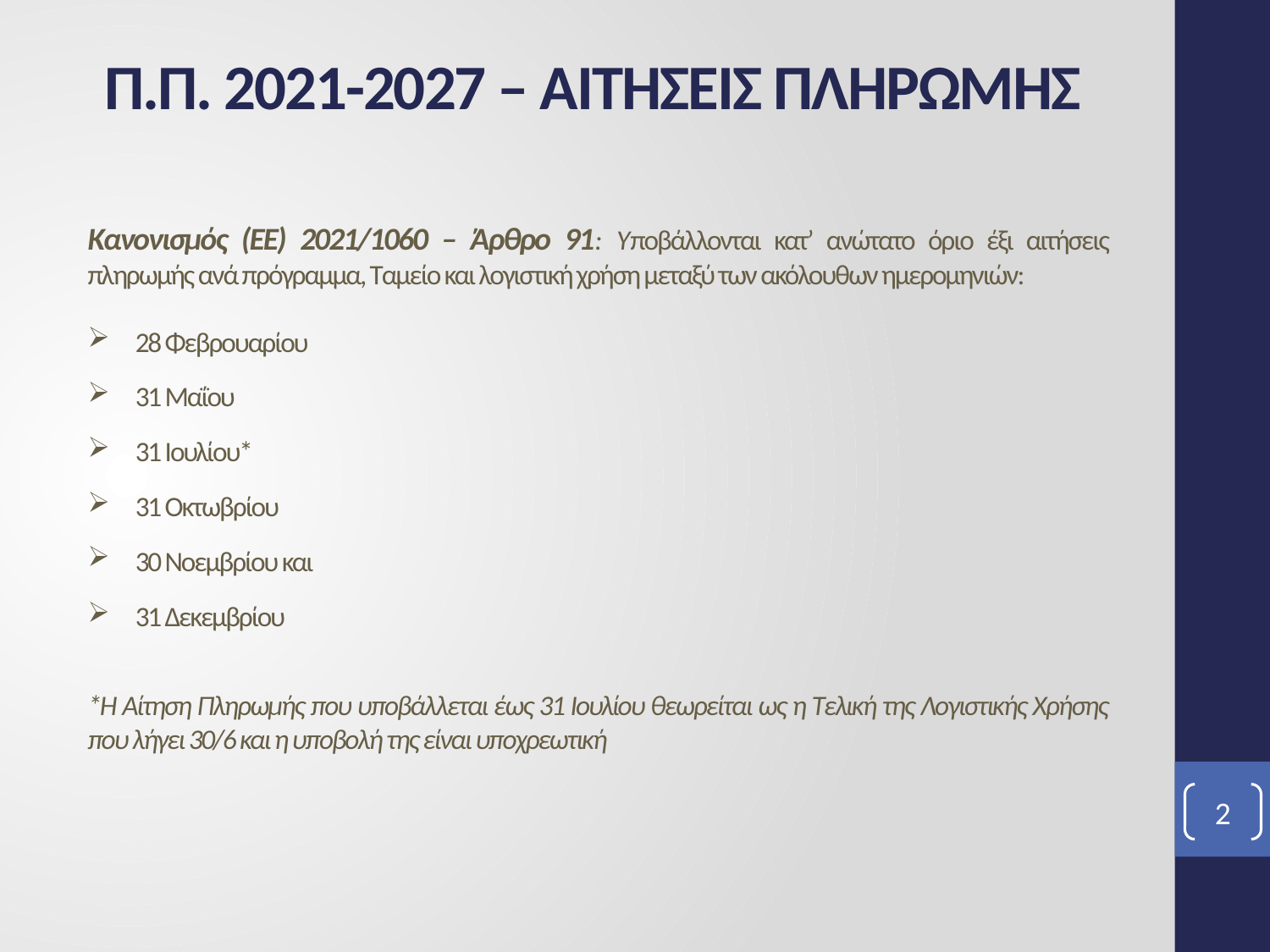

# Π.Π. 2021-2027 – ΑΙΤΗΣΕΙΣ ΠΛΗΡΩΜΗΣ

Κανονισμός (ΕΕ) 2021/1060 – Άρθρο 91: Υποβάλλονται κατ’ ανώτατο όριο έξι αιτήσεις πληρωμής ανά πρόγραμμα, Ταμείο και λογιστική χρήση μεταξύ των ακόλουθων ημερομηνιών:

28 Φεβρουαρίου
31 Μαΐου
31 Ιουλίου*
31 Οκτωβρίου
30 Νοεμβρίου και
31 Δεκεμβρίου

*H Αίτηση Πληρωμής που υποβάλλεται έως 31 Ιουλίου θεωρείται ως η Τελική της Λογιστικής Χρήσης που λήγει 30/6 και η υποβολή της είναι υποχρεωτική

2